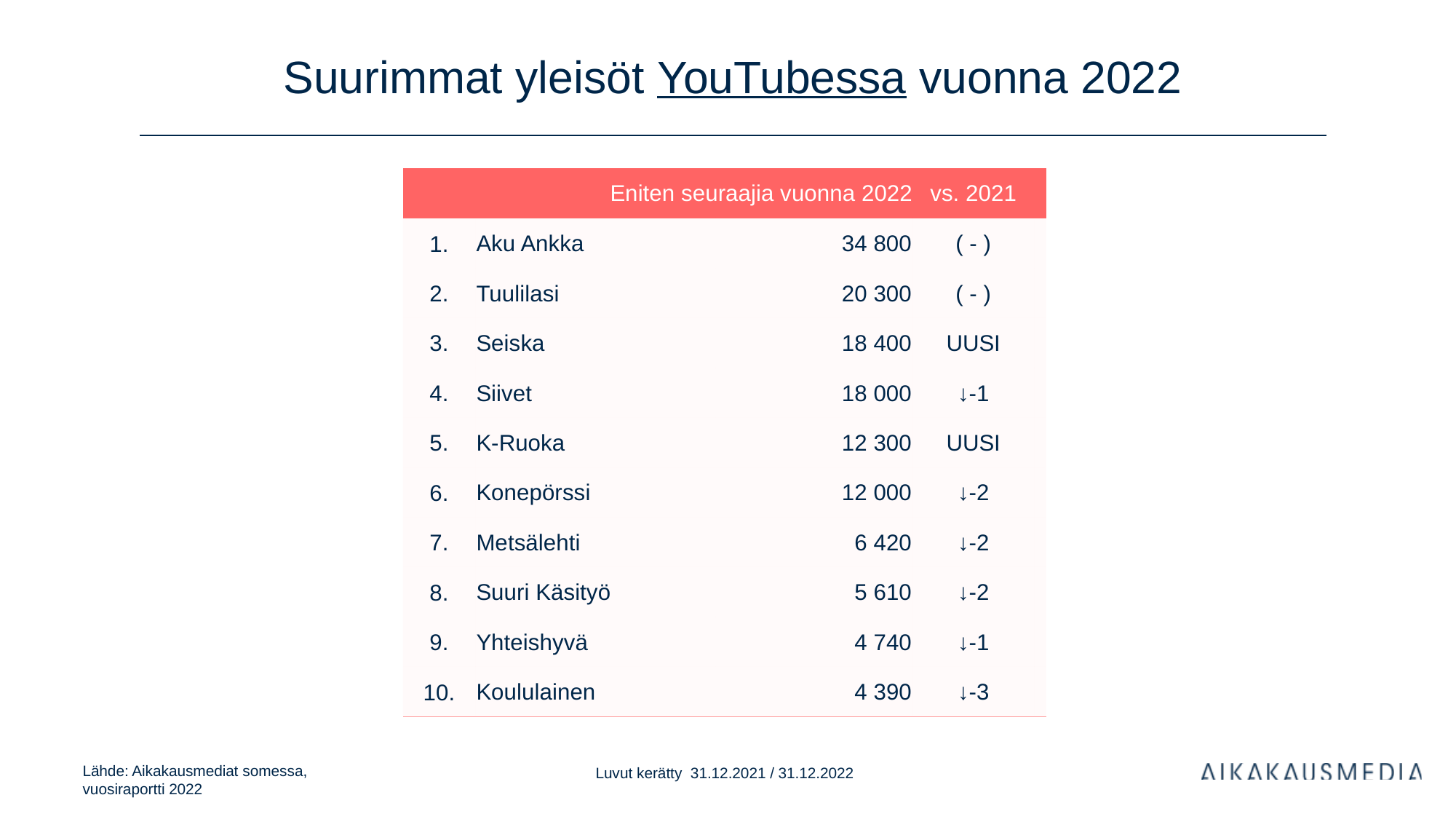

# Suurimmat yleisöt YouTubessa vuonna 2022

| Eniten seuraajia vuonna 2022 |  | kanavan tilaajia | vs. 2021 |  |
| --- | --- | --- | --- | --- |
| 1. | Aku Ankka | 34 800 | ( - ) |  |
| 2. | Tuulilasi | 20 300 | ( - ) |  |
| 3. | Seiska | 18 400 | UUSI |  |
| 4. | Siivet | 18 000 | ↓-1 |  |
| 5. | K-Ruoka | 12 300 | UUSI |  |
| 6. | Konepörssi | 12 000 | ↓-2 |  |
| 7. | Metsälehti | 6 420 | ↓-2 |  |
| 8. | Suuri Käsityö | 5 610 | ↓-2 |  |
| 9. | Yhteishyvä | 4 740 | ↓-1 |  |
| 10. | Koululainen | 4 390 | ↓-3 |  |
Luvut kerätty  31.12.2021 / 31.12.2022